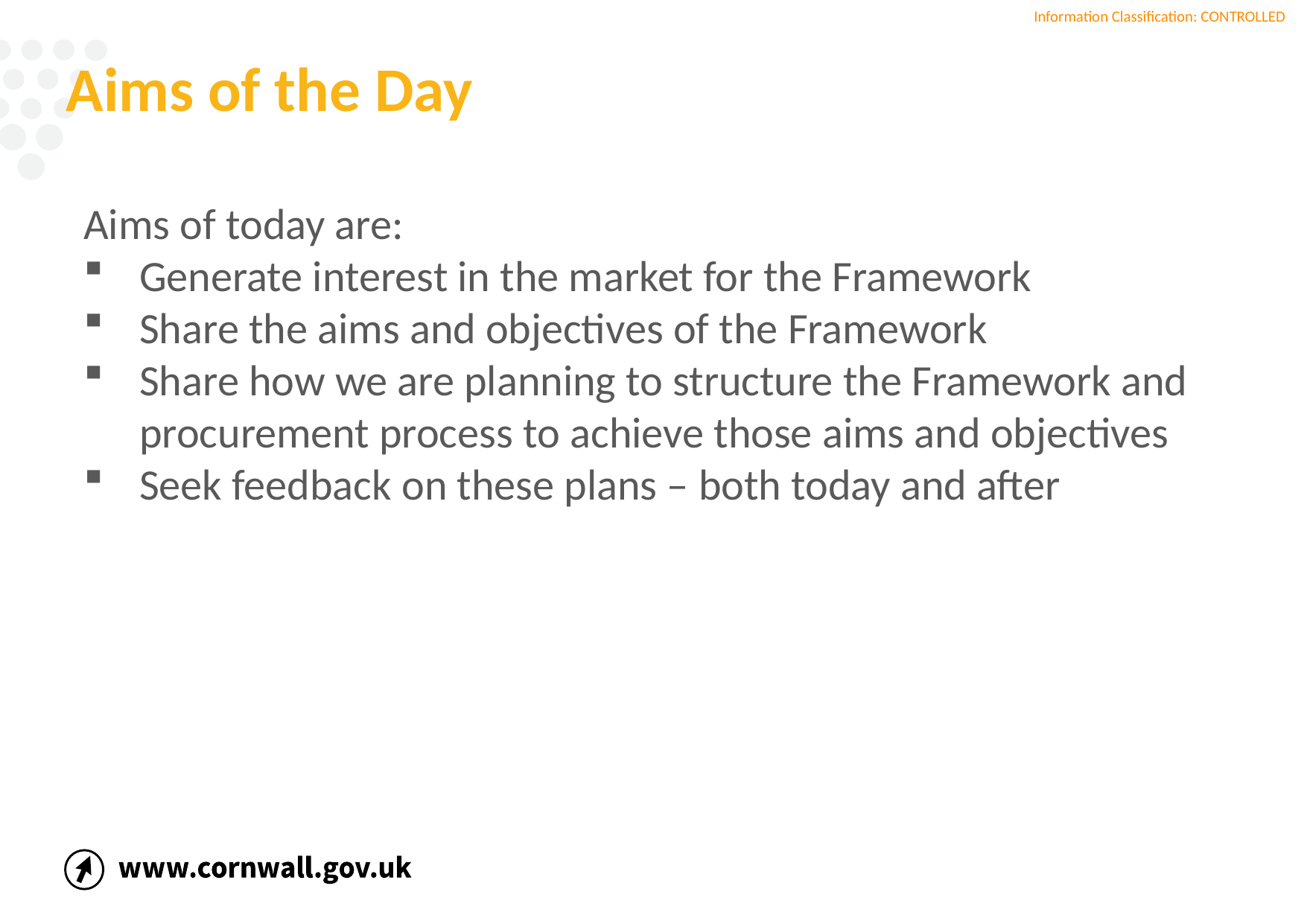

# Aims of the Day
Aims of today are:
Generate interest in the market for the Framework
Share the aims and objectives of the Framework
Share how we are planning to structure the Framework and procurement process to achieve those aims and objectives
Seek feedback on these plans – both today and after